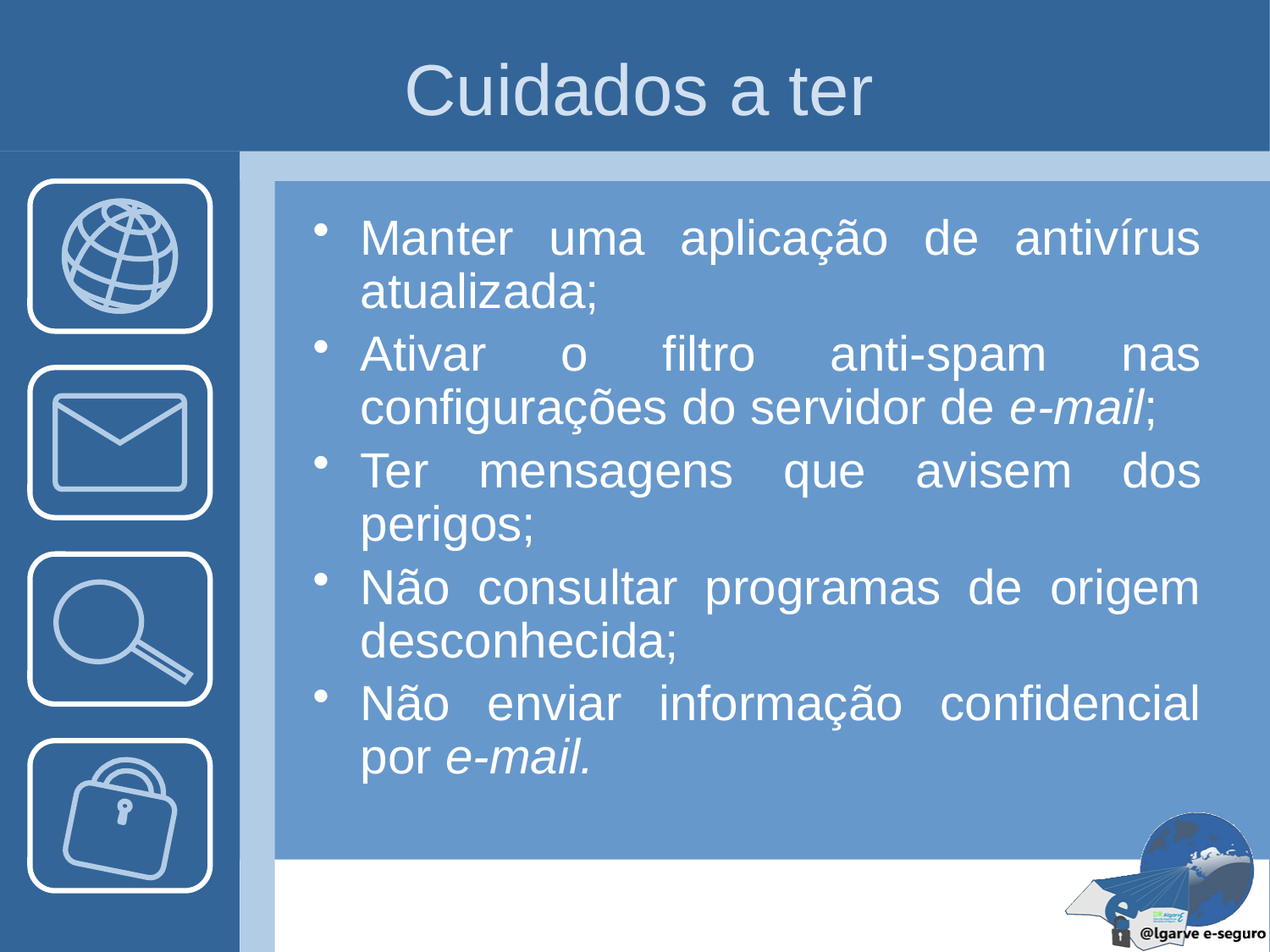

# Cuidados a ter
Manter uma aplicação de antivírus atualizada;
Ativar o filtro anti-spam nas configurações do servidor de e-mail;
Ter mensagens que avisem dos perigos;
Não consultar programas de origem desconhecida;
Não enviar informação confidencial por e-mail.